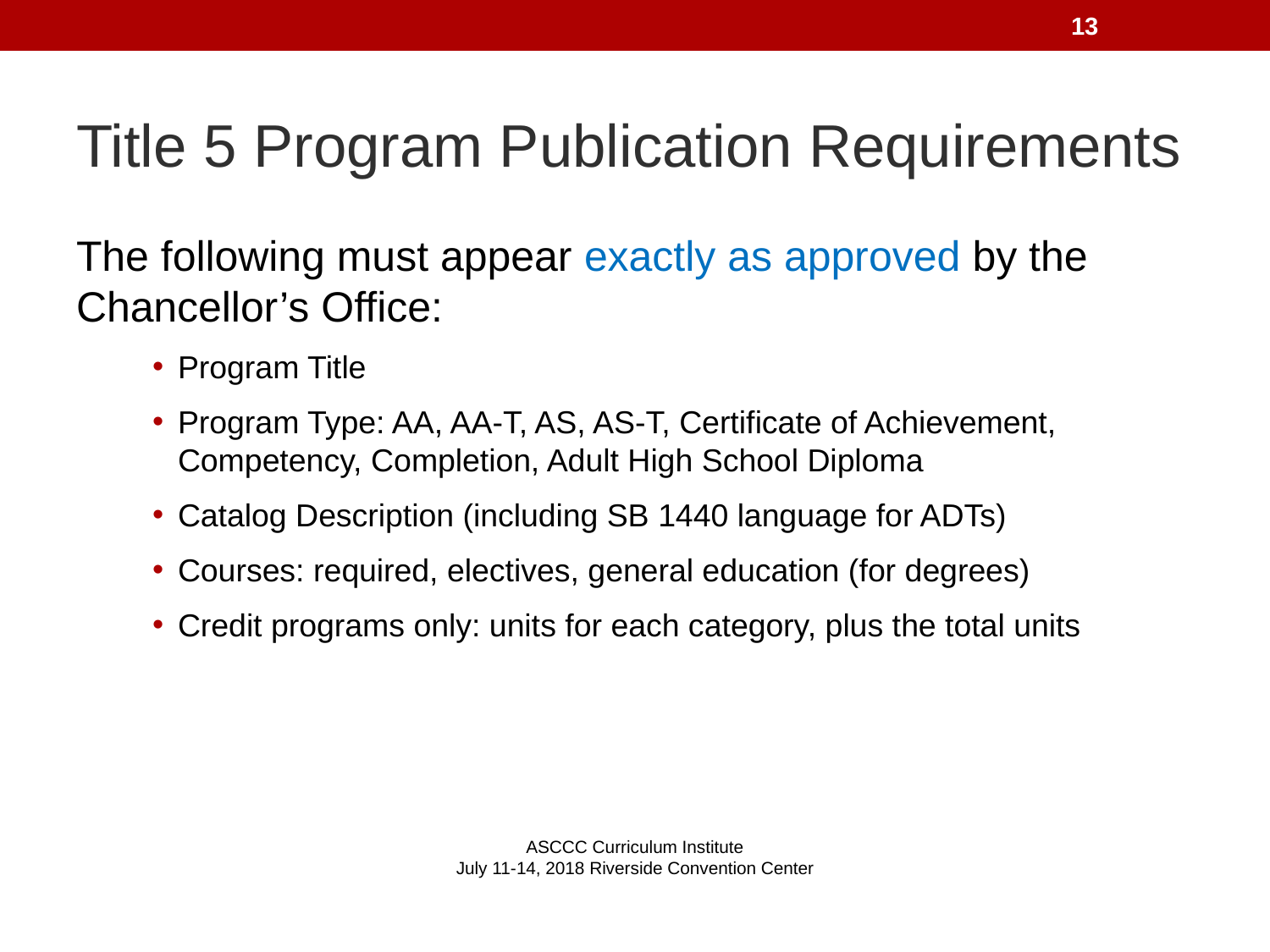

13
# Title 5 Program Publication Requirements

The following must appear exactly as approved by the Chancellor’s Office:
Program Title
Program Type: AA, AA-T, AS, AS-T, Certificate of Achievement, Competency, Completion, Adult High School Diploma
Catalog Description (including SB 1440 language for ADTs)
Courses: required, electives, general education (for degrees)
Credit programs only: units for each category, plus the total units
ASCCC Curriculum Institute
July 11-14, 2018 Riverside Convention Center